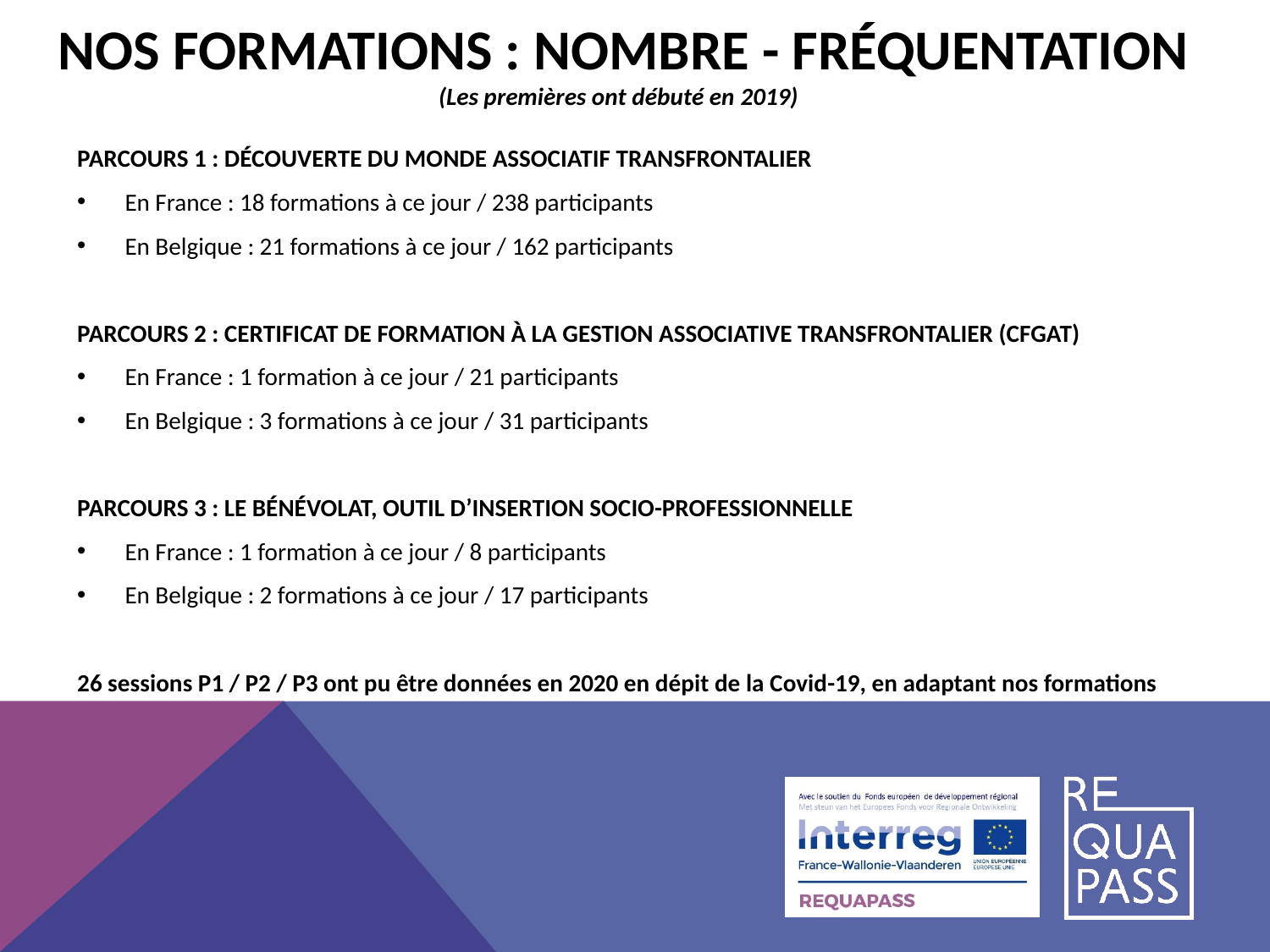

# NOS FORMATIONS : NOMBRE - FRéQUENTATION (les premières ont débuté en 2019)

PARCOURS 1 : DÉCOUVERTE DU MONDE ASSOCIATIF TRANSFRONTALIER
En France : 18 formations à ce jour / 238 participants
En Belgique : 21 formations à ce jour / 162 participants

PARCOURS 2 : CERTIFICAT DE FORMATION À LA GESTION ASSOCIATIVE TRANSFRONTALIER (CFGAT)
En France : 1 formation à ce jour / 21 participants
En Belgique : 3 formations à ce jour / 31 participants

PARCOURS 3 : LE BÉNÉVOLAT, OUTIL D’INSERTION SOCIO-PROFESSIONNELLE
En France : 1 formation à ce jour / 8 participants
En Belgique : 2 formations à ce jour / 17 participants

26 sessions P1 / P2 / P3 ont pu être données en 2020 en dépit de la Covid-19, en adaptant nos formations